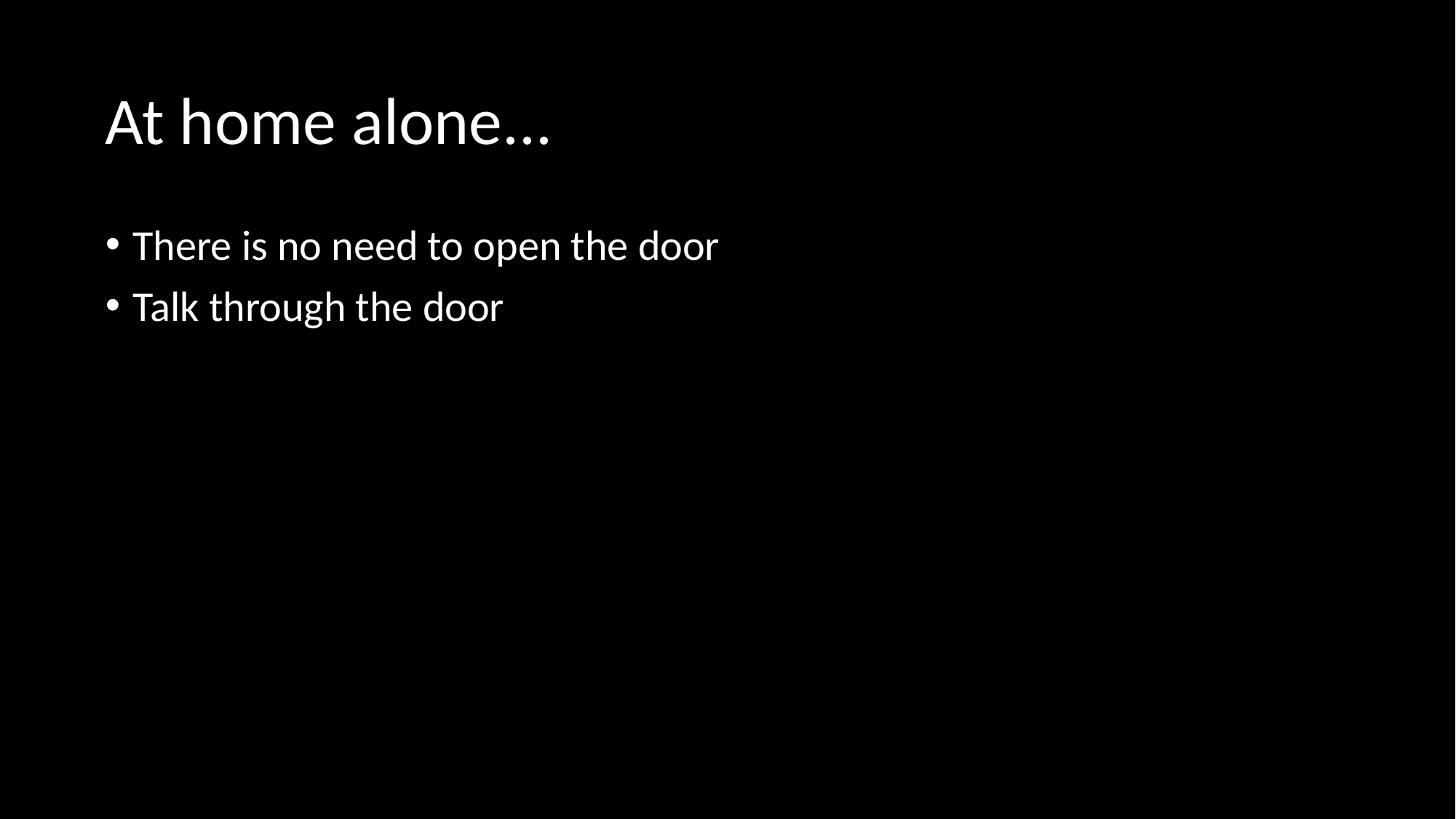

# At home alone...
There is no need to open the door
Talk through the door